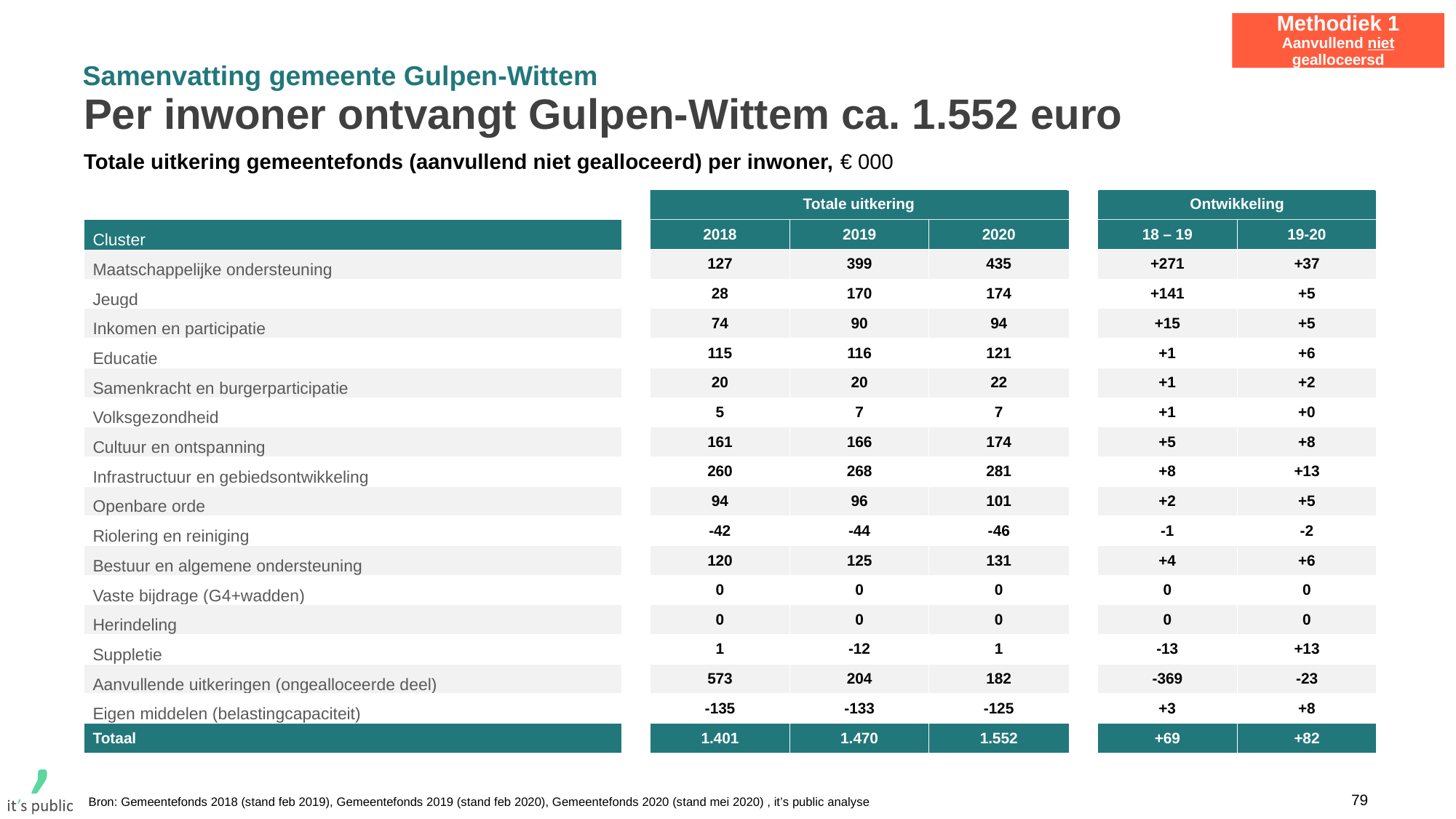

Methodiek 1
Aanvullend niet gealloceersd
Samenvatting gemeente Gulpen-Wittem
# Per inwoner ontvangt Gulpen-Wittem ca. 1.552 euro
Totale uitkering gemeentefonds (aanvullend niet gealloceerd) per inwoner, € 000
|  |  |  |  |  |  |  |  |
| --- | --- | --- | --- | --- | --- | --- | --- |
| Cluster |  | 2018 | 2019 | 2020 |  | 18 – 19 | 19-20 |
| Maatschappelijke ondersteuning |  | 127 | 399 | 435 |  | +271 | +37 |
| Jeugd |  | 28 | 170 | 174 |  | +141 | +5 |
| Inkomen en participatie |  | 74 | 90 | 94 |  | +15 | +5 |
| Educatie |  | 115 | 116 | 121 |  | +1 | +6 |
| Samenkracht en burgerparticipatie |  | 20 | 20 | 22 |  | +1 | +2 |
| Volksgezondheid |  | 5 | 7 | 7 |  | +1 | +0 |
| Cultuur en ontspanning |  | 161 | 166 | 174 |  | +5 | +8 |
| Infrastructuur en gebiedsontwikkeling |  | 260 | 268 | 281 |  | +8 | +13 |
| Openbare orde |  | 94 | 96 | 101 |  | +2 | +5 |
| Riolering en reiniging |  | -42 | -44 | -46 |  | -1 | -2 |
| Bestuur en algemene ondersteuning |  | 120 | 125 | 131 |  | +4 | +6 |
| Vaste bijdrage (G4+wadden) |  | 0 | 0 | 0 |  | 0 | 0 |
| Herindeling |  | 0 | 0 | 0 |  | 0 | 0 |
| Suppletie |  | 1 | -12 | 1 |  | -13 | +13 |
| Aanvullende uitkeringen (ongealloceerde deel) |  | 573 | 204 | 182 |  | -369 | -23 |
| Eigen middelen (belastingcapaciteit) |  | -135 | -133 | -125 |  | +3 | +8 |
| Totaal |  | 1.401 | 1.470 | 1.552 |  | +69 | +82 |
Totale uitkering
Ontwikkeling

79
Bron: Gemeentefonds 2018 (stand feb 2019), Gemeentefonds 2019 (stand feb 2020), Gemeentefonds 2020 (stand mei 2020) , it’s public analyse